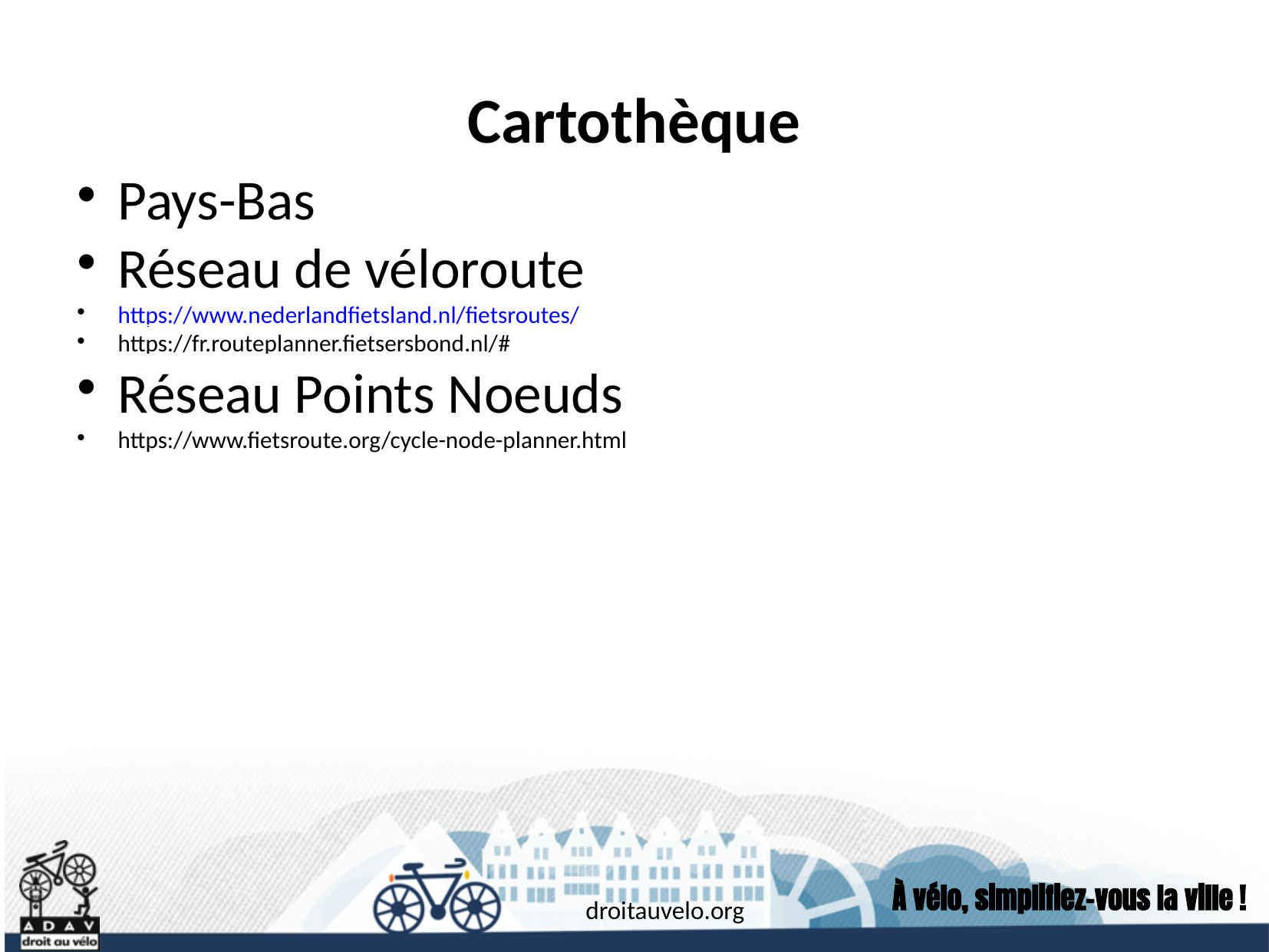

Cartothèque
Pays-Bas
Réseau de véloroute
https://www.nederlandfietsland.nl/fietsroutes/
https://fr.routeplanner.fietsersbond.nl/#
Réseau Points Noeuds
https://www.fietsroute.org/cycle-node-planner.html